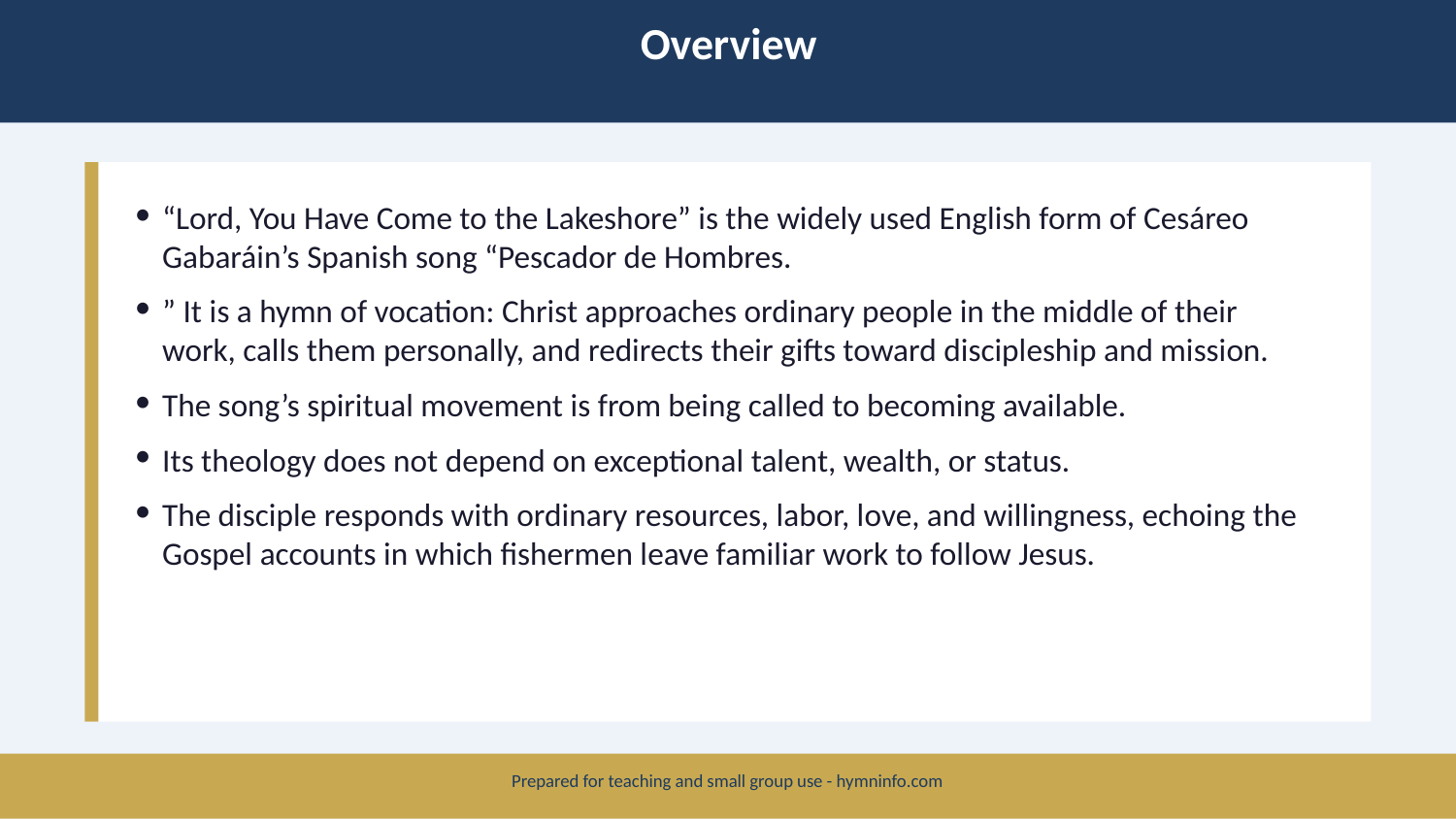

Overview

“Lord, You Have Come to the Lakeshore” is the widely used English form of Cesáreo Gabaráin’s Spanish song “Pescador de Hombres.
” It is a hymn of vocation: Christ approaches ordinary people in the middle of their work, calls them personally, and redirects their gifts toward discipleship and mission.
The song’s spiritual movement is from being called to becoming available.
Its theology does not depend on exceptional talent, wealth, or status.
The disciple responds with ordinary resources, labor, love, and willingness, echoing the Gospel accounts in which fishermen leave familiar work to follow Jesus.

Prepared for teaching and small group use - hymninfo.com